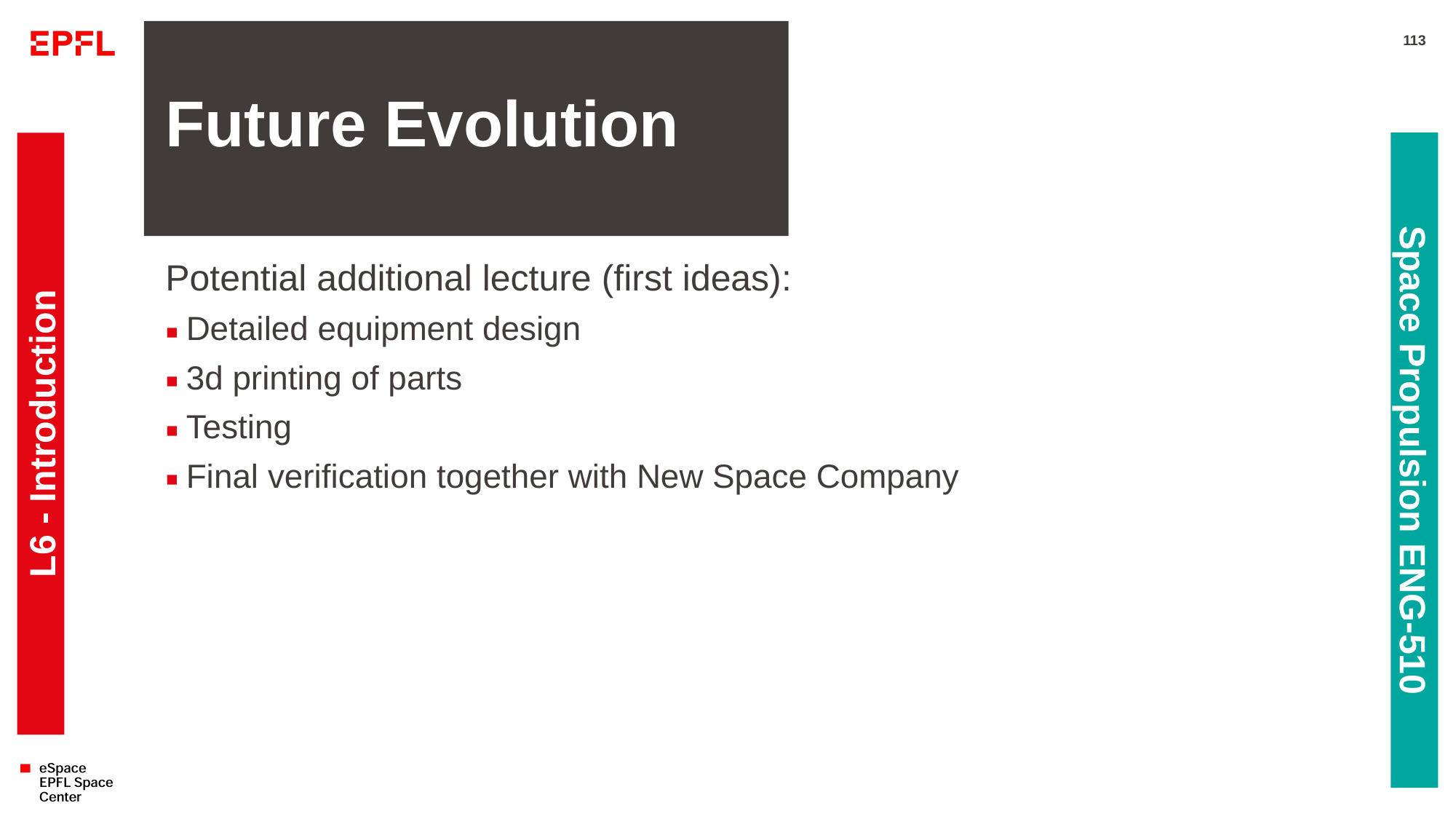

# Future Evolution
113
Potential additional lecture (first ideas):
Detailed equipment design
3d printing of parts
Testing
Final verification together with New Space Company

L6 - Introduction
Space Propulsion ENG-510